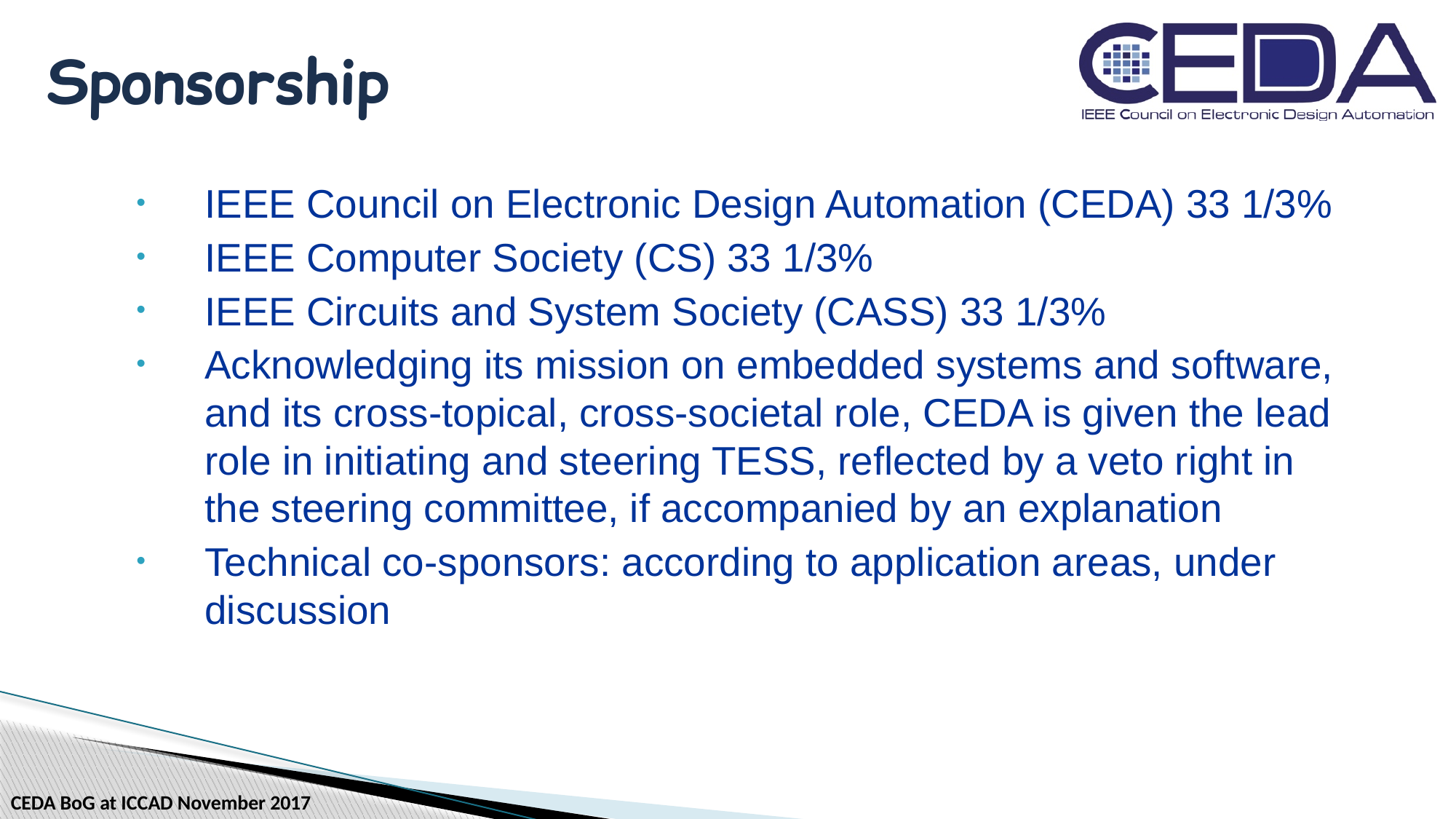

# Sponsorship
IEEE Council on Electronic Design Automation (CEDA) 33 1/3%
IEEE Computer Society (CS) 33 1/3%
IEEE Circuits and System Society (CASS) 33 1/3%
Acknowledging its mission on embedded systems and software, and its cross-topical, cross-societal role, CEDA is given the lead role in initiating and steering TESS, reflected by a veto right in the steering committee, if accompanied by an explanation
Technical co-sponsors: according to application areas, under discussion

CEDA BoG at ICCAD November 2017